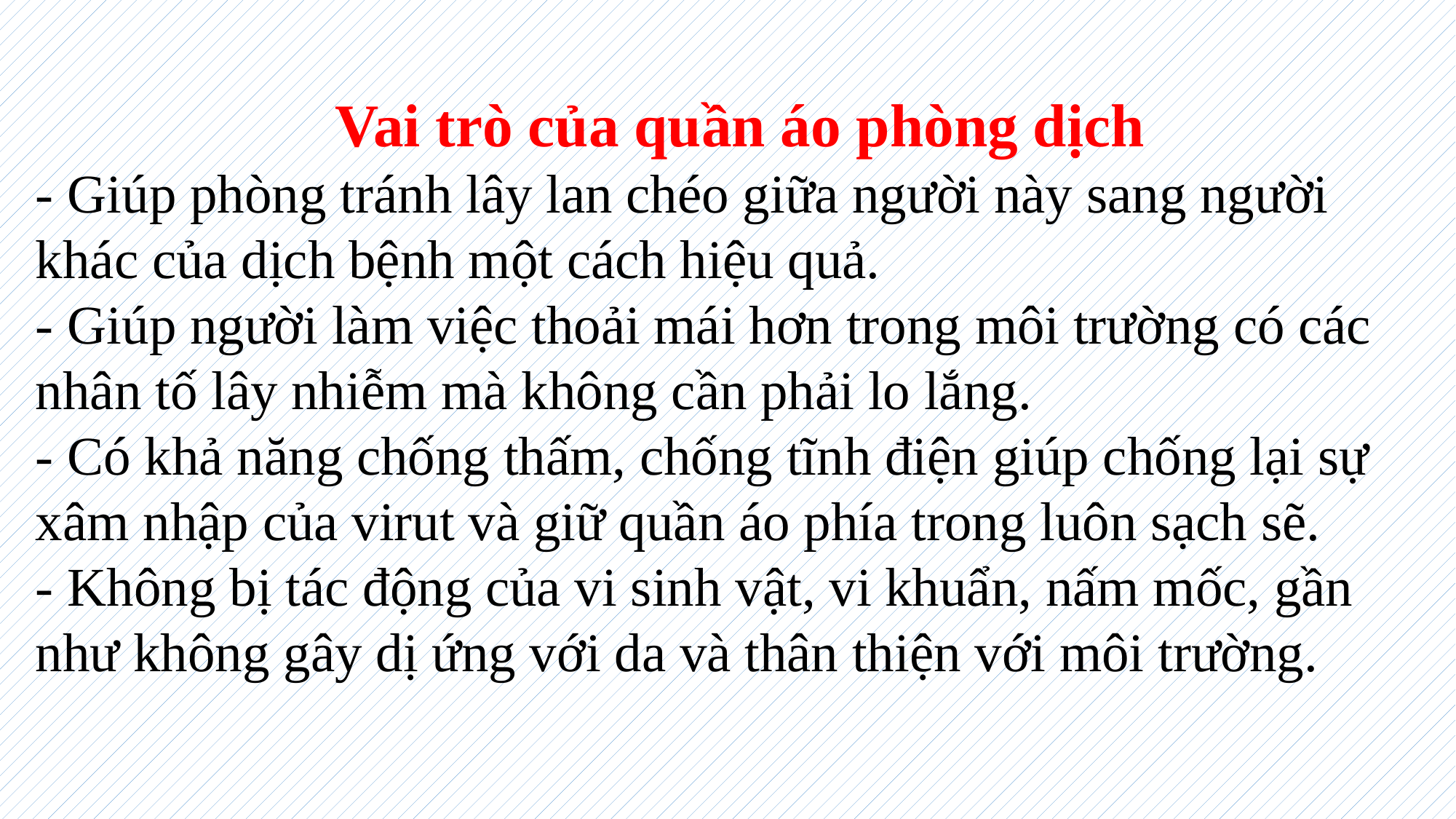

Vai trò của quần áo phòng dịch
- Giúp phòng tránh lây lan chéo giữa người này sang người khác của dịch bệnh một cách hiệu quả.
- Giúp người làm việc thoải mái hơn trong môi trường có các nhân tố lây nhiễm mà không cần phải lo lắng.
- Có khả năng chống thấm, chống tĩnh điện giúp chống lại sự xâm nhập của virut và giữ quần áo phía trong luôn sạch sẽ.
- Không bị tác động của vi sinh vật, vi khuẩn, nấm mốc, gần như không gây dị ứng với da và thân thiện với môi trường.